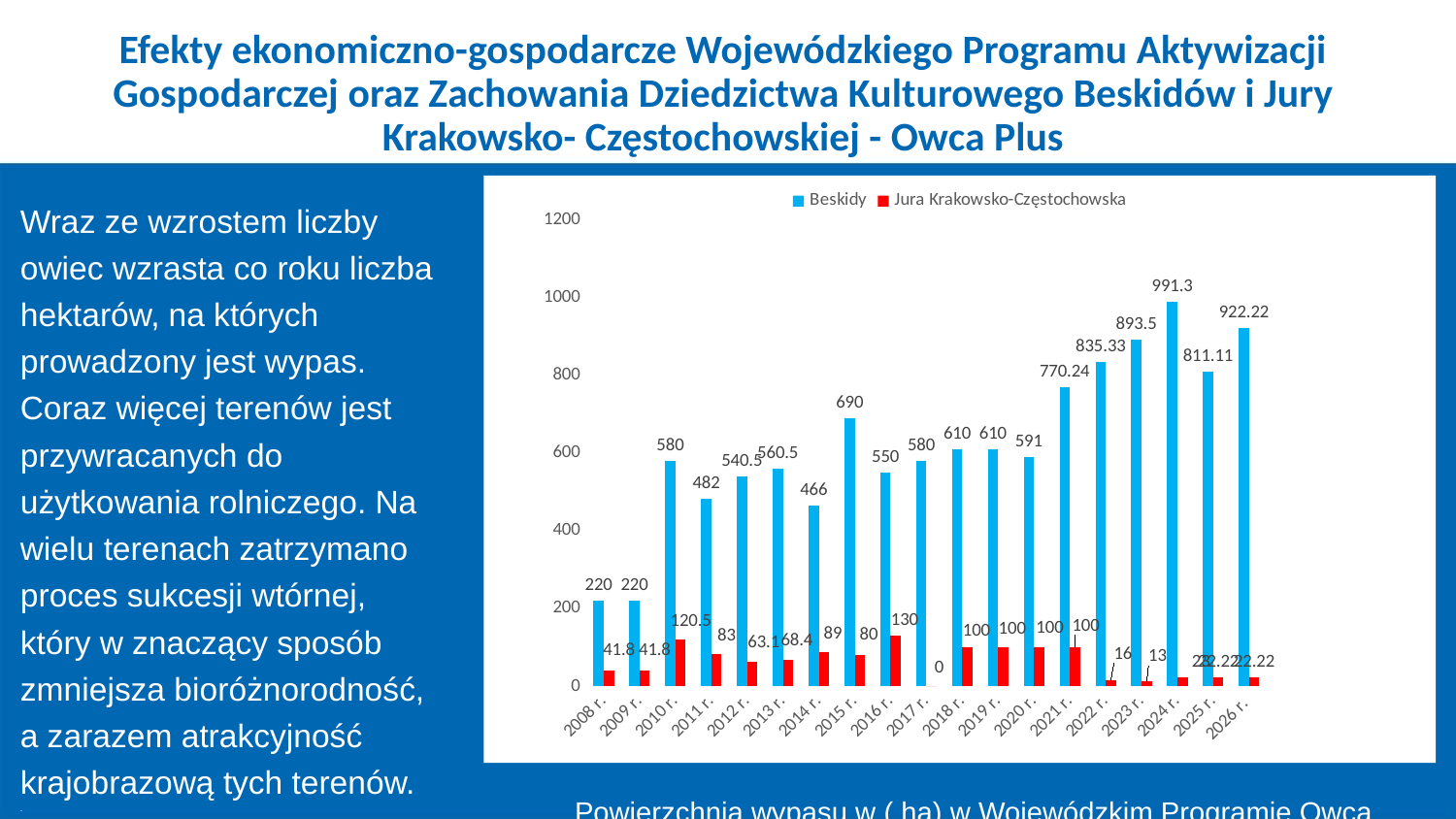

Efekty ekonomiczno-gospodarcze Wojewódzkiego Programu Aktywizacji Gospodarczej oraz Zachowania Dziedzictwa Kulturowego Beskidów i Jury Krakowsko- Częstochowskiej - Owca Plus

### Chart

| Category | Beskidy | Jura Krakowsko-Częstochowska |
|---|---|---|
| 2008 r. | 220.0 | 41.8 |
| 2009 r. | 220.0 | 41.8 |
| 2010 r. | 580.0 | 120.5 |
| 2011 r. | 482.0 | 83.0 |
| 2012 r. | 540.5 | 63.1 |
| 2013 r. | 560.5 | 68.4 |
| 2014 r. | 466.0 | 89.0 |
| 2015 r. | 690.0 | 80.0 |
| 2016 r. | 550.0 | 130.0 |
| 2017 r. | 580.0 | 0.0 |
| 2018 r. | 610.0 | 100.0 |
| 2019 r. | 610.0 | 100.0 |
| 2020 r. | 591.0 | 100.0 |
| 2021 r. | 770.24 | 100.0 |
| 2022 r. | 835.33 | 16.0 |
| 2023 r. | 893.5 | 13.0 |
| 2024 r. | 991.3 | 23.0 |
| 2025 r. | 811.11 | 22.22 |
| 2026 r.  | 922.22 | 22.22 |
Wraz ze wzrostem liczby owiec wzrasta co roku liczba hektarów, na których prowadzony jest wypas. Coraz więcej terenów jest przywracanych do użytkowania rolniczego. Na wielu terenach zatrzymano proces sukcesji wtórnej, który w znaczący sposób zmniejsza bioróżnorodność, a zarazem atrakcyjność krajobrazową tych terenów.
.
Powierzchnia wypasu w ( ha) w Wojewódzkim Programie Owca Plus